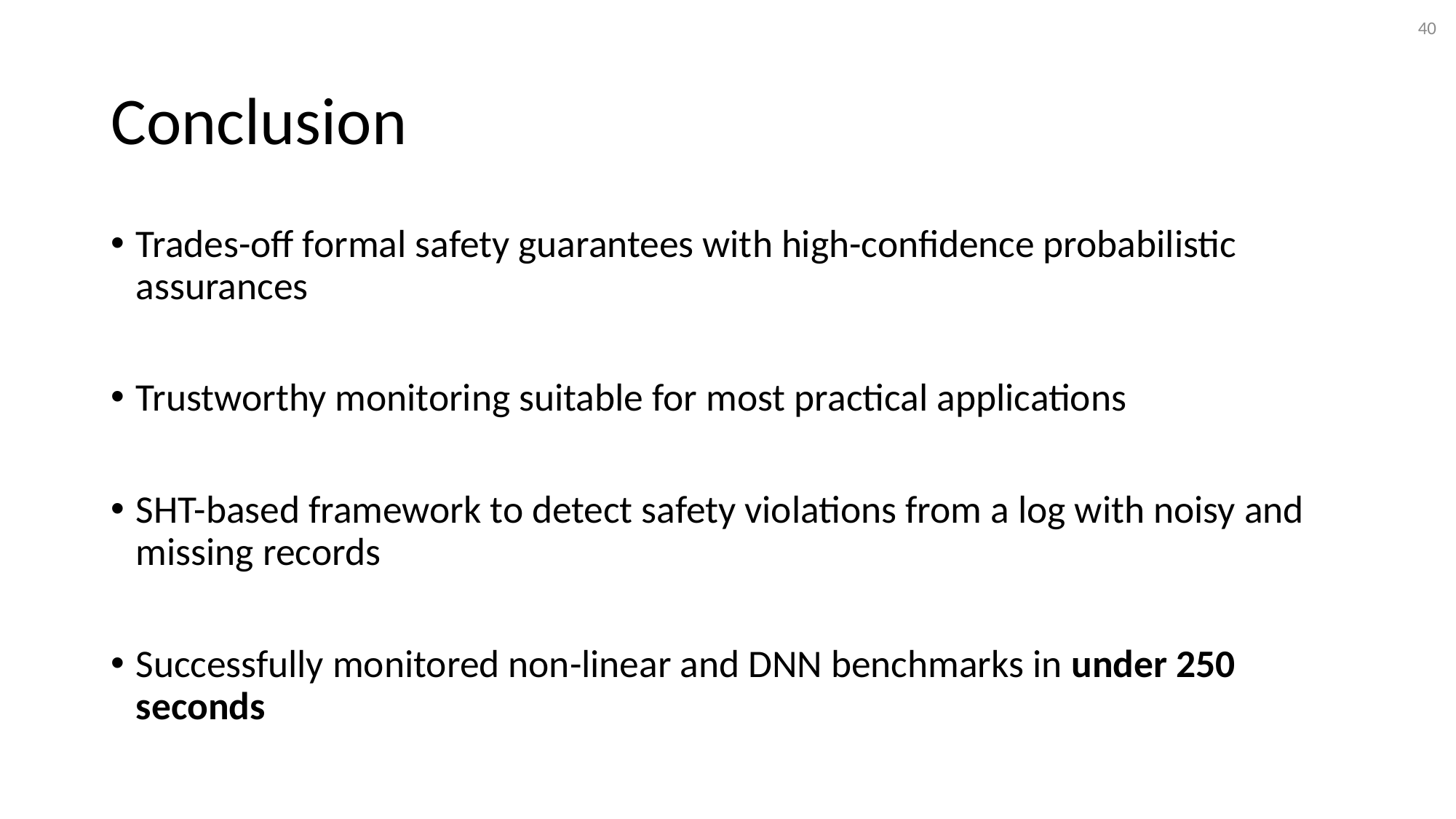

40
# Conclusion
Trades-off formal safety guarantees with high-confidence probabilistic assurances

Trustworthy monitoring suitable for most practical applications

SHT-based framework to detect safety violations from a log with noisy and missing records

Successfully monitored non-linear and DNN benchmarks in under 250 seconds